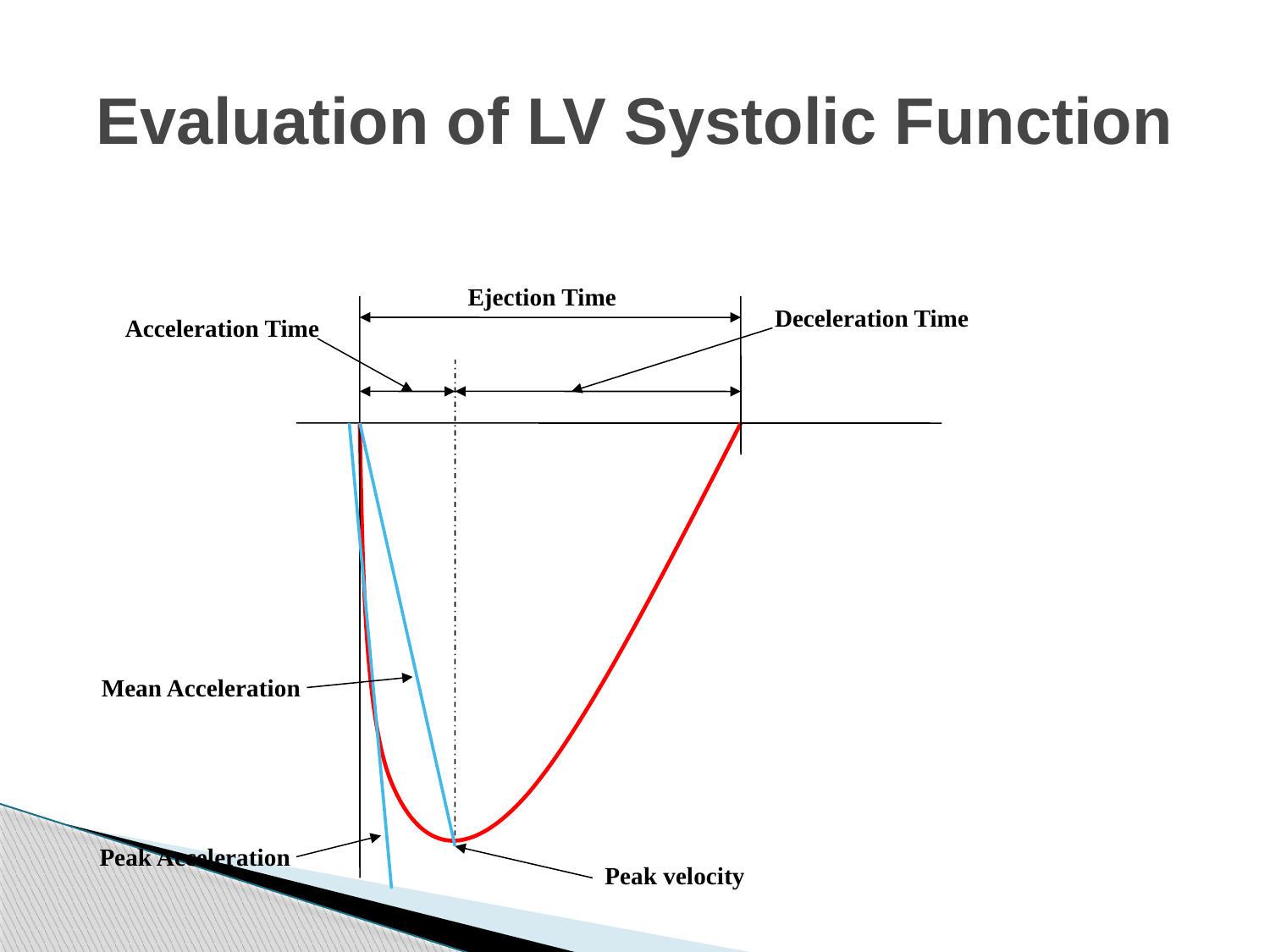

# Evaluation of LV Systolic Function
Ejection Time

Deceleration Time
Acceleration Time

Mean Acceleration

Peak Acceleration

Peak velocity